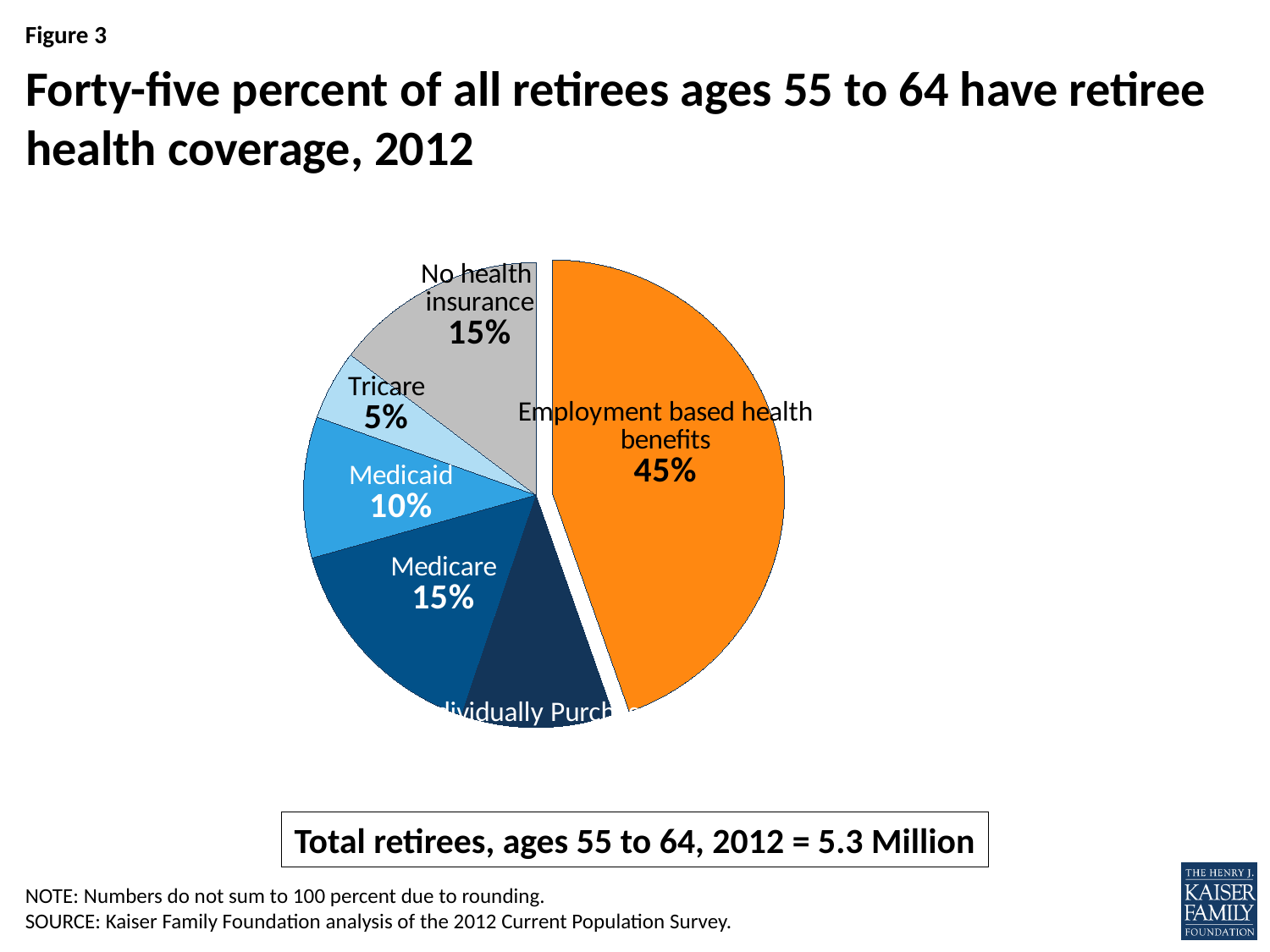

# Forty-five percent of all retirees ages 55 to 64 have retiree health coverage, 2012

### Chart

| Category | Percent |
|---|---|
| Employment based health benefits | 0.44611349824814506 |
| Individually Purchased | 0.10588394717483554 |
| Medicare | 0.15433971739521854 |
| Medicaid | 0.0982072477665306 |
| Tricare | 0.04862736592511511 |
| No health insurance | 0.14682822349015515 |
Total retirees, ages 55 to 64, 2012 = 5.3 Million
NOTE: Numbers do not sum to 100 percent due to rounding.
SOURCE: Kaiser Family Foundation analysis of the 2012 Current Population Survey.